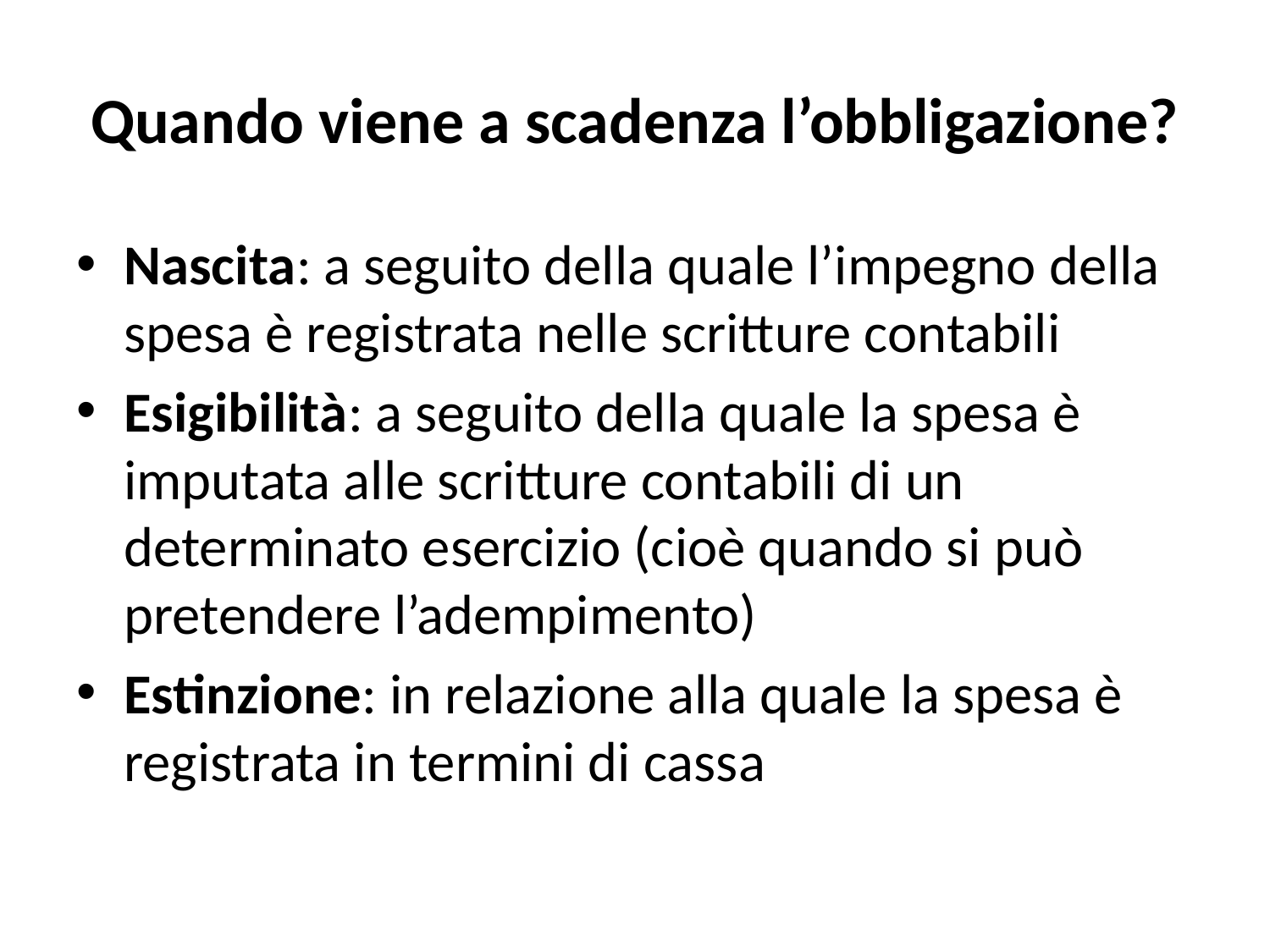

# Quando viene a scadenza l’obbligazione?
Nascita: a seguito della quale l’impegno della spesa è registrata nelle scritture contabili
Esigibilità: a seguito della quale la spesa è imputata alle scritture contabili di un determinato esercizio (cioè quando si può pretendere l’adempimento)
Estinzione: in relazione alla quale la spesa è registrata in termini di cassa